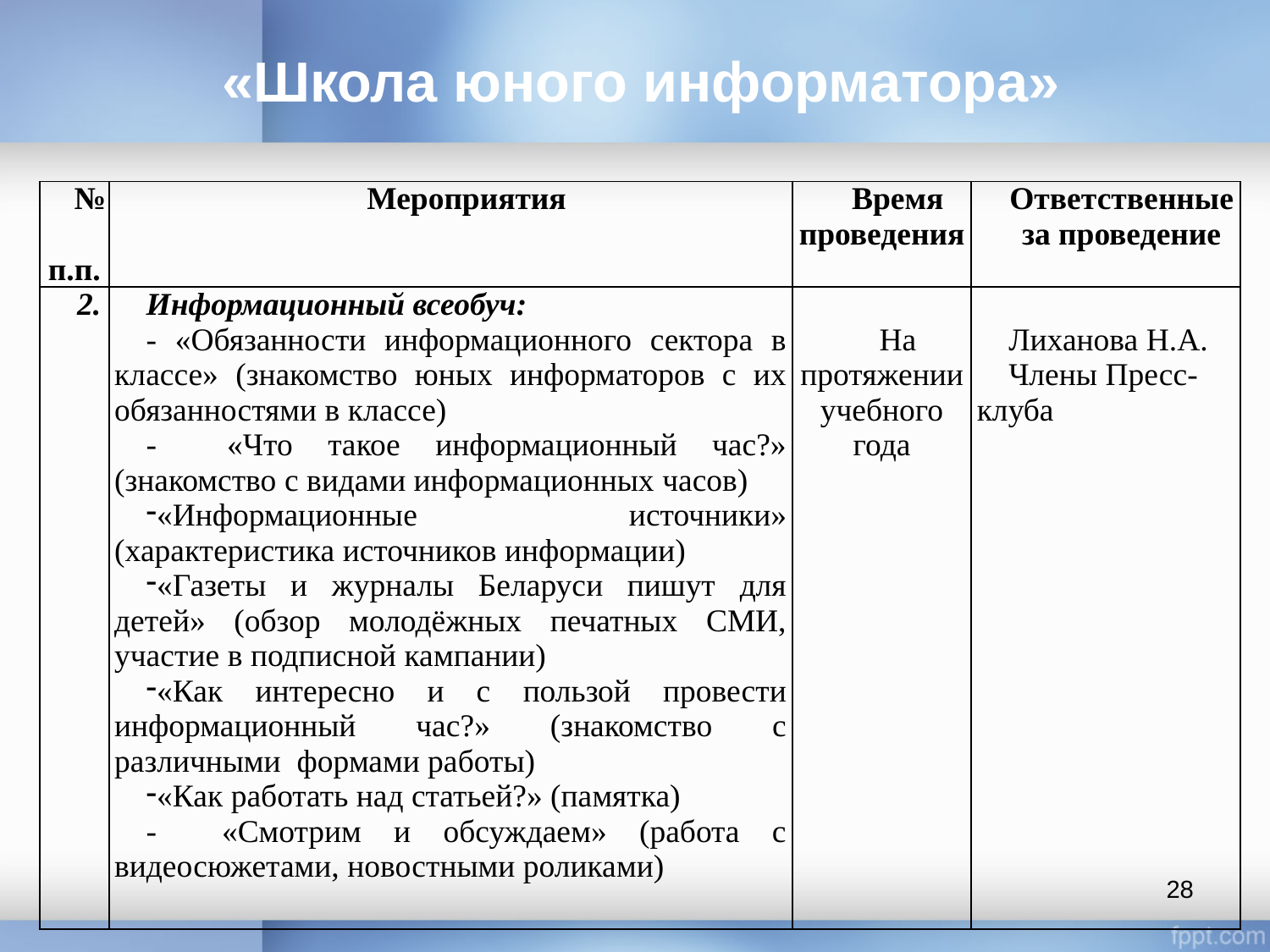

# «Школа юного информатора»
| № п.п. | Мероприятия | Время проведения | Ответственные за проведение |
| --- | --- | --- | --- |
| 2. | Информационный всеобуч: - «Обязанности информационного сектора в классе» (знакомство юных информаторов с их обязанностями в классе) - «Что такое информационный час?» (знакомство с видами информационных часов) «Информационные источники» (характеристика источников информации) «Газеты и журналы Беларуси пишут для детей» (обзор молодёжных печатных СМИ, участие в подписной кампании) «Как интересно и с пользой провести информационный час?» (знакомство с различными формами работы) «Как работать над статьей?» (памятка) - «Смотрим и обсуждаем» (работа с видеосюжетами, новостными роликами) | На протяжении учебного года | Лиханова Н.А. Члены Пресс-клуба |
28